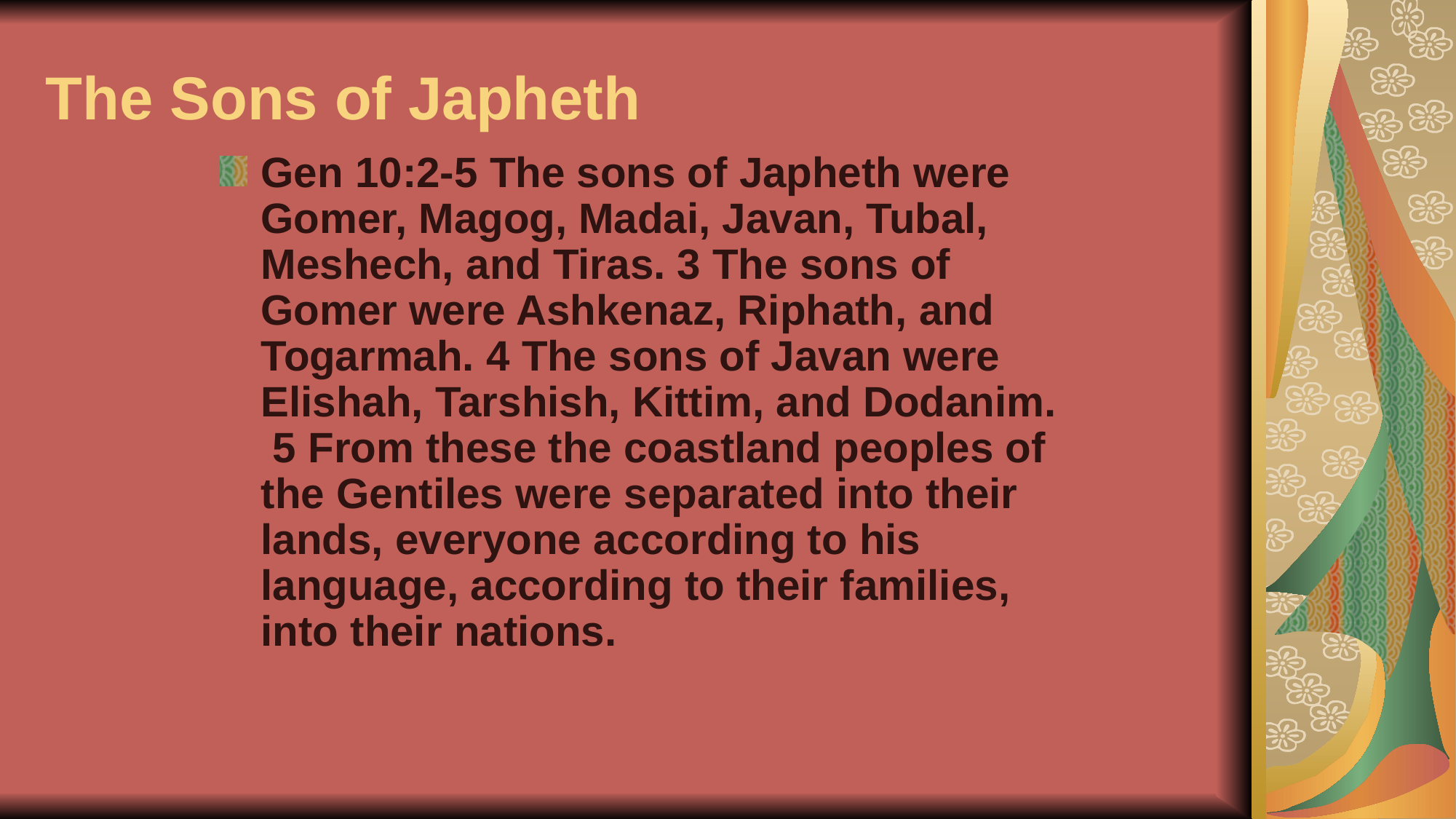

# The Sons of Japheth
Gen 10:2-5 The sons of Japheth were Gomer, Magog, Madai, Javan, Tubal, Meshech, and Tiras. 3 The sons of Gomer were Ashkenaz, Riphath, and Togarmah. 4 The sons of Javan were Elishah, Tarshish, Kittim, and Dodanim.   5 From these the coastland peoples of the Gentiles were separated into their lands, everyone according to his language, according to their families, into their nations.